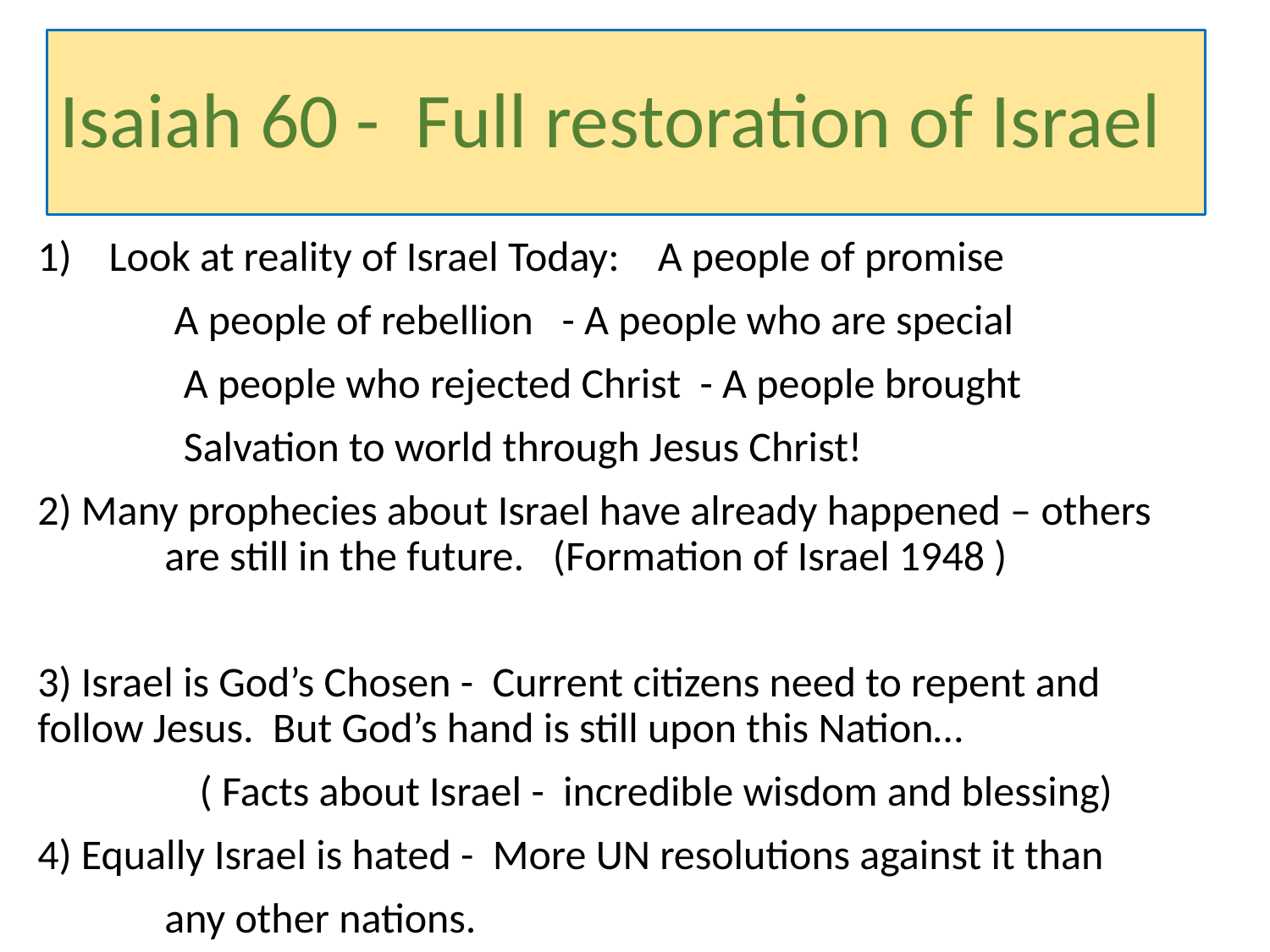

# Isaiah 60 -  Full restoration of Israel
Look at reality of Israel Today:    A people of promise
    	 A people of rebellion   - A people who are special
   	  A people who rejected Christ  - A people brought
   	  Salvation to world through Jesus Christ!
2) Many prophecies about Israel have already happened – others    	are still in the future.   (Formation of Israel 1948 )

3) Israel is God’s Chosen -  Current citizens need to repent and 	follow Jesus.  But God’s hand is still upon this Nation…
                 ( Facts about Israel -  incredible wisdom and blessing)
4) Equally Israel is hated -  More UN resolutions against it than
	any other nations.